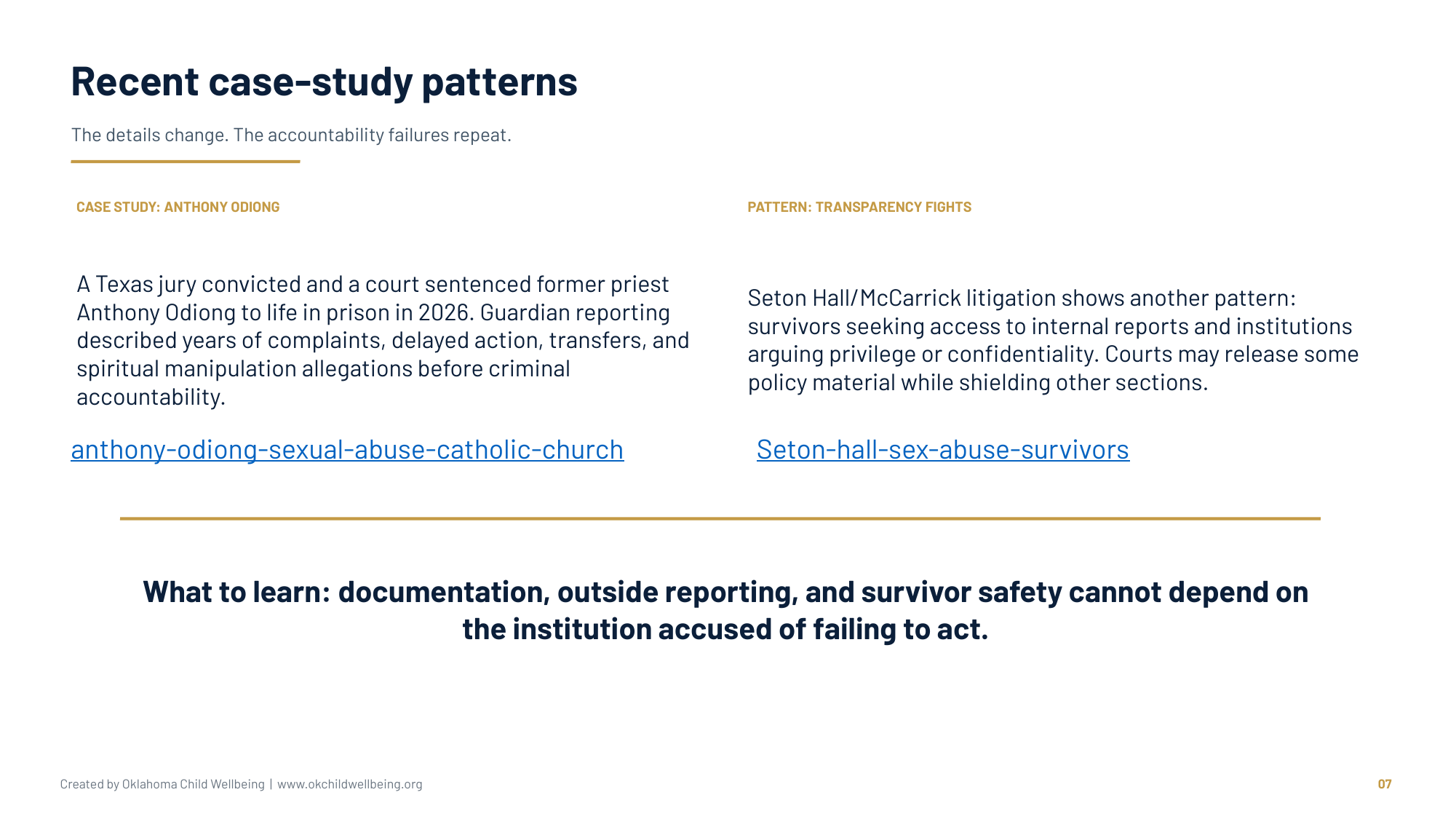

Recent case-study patterns
The details change. The accountability failures repeat.

CASE STUDY: ANTHONY ODIONG
PATTERN: TRANSPARENCY FIGHTS
A Texas jury convicted and a court sentenced former priest Anthony Odiong to life in prison in 2026. Guardian reporting described years of complaints, delayed action, transfers, and spiritual manipulation allegations before criminal accountability.
Seton Hall/McCarrick litigation shows another pattern: survivors seeking access to internal reports and institutions arguing privilege or confidentiality. Courts may release some policy material while shielding other sections.
anthony-odiong-sexual-abuse-catholic-church

Seton-hall-sex-abuse-survivors

What to learn: documentation, outside reporting, and survivor safety cannot depend on the institution accused of failing to act.
Created by Oklahoma Child Wellbeing  |  www.okchildwellbeing.org
07